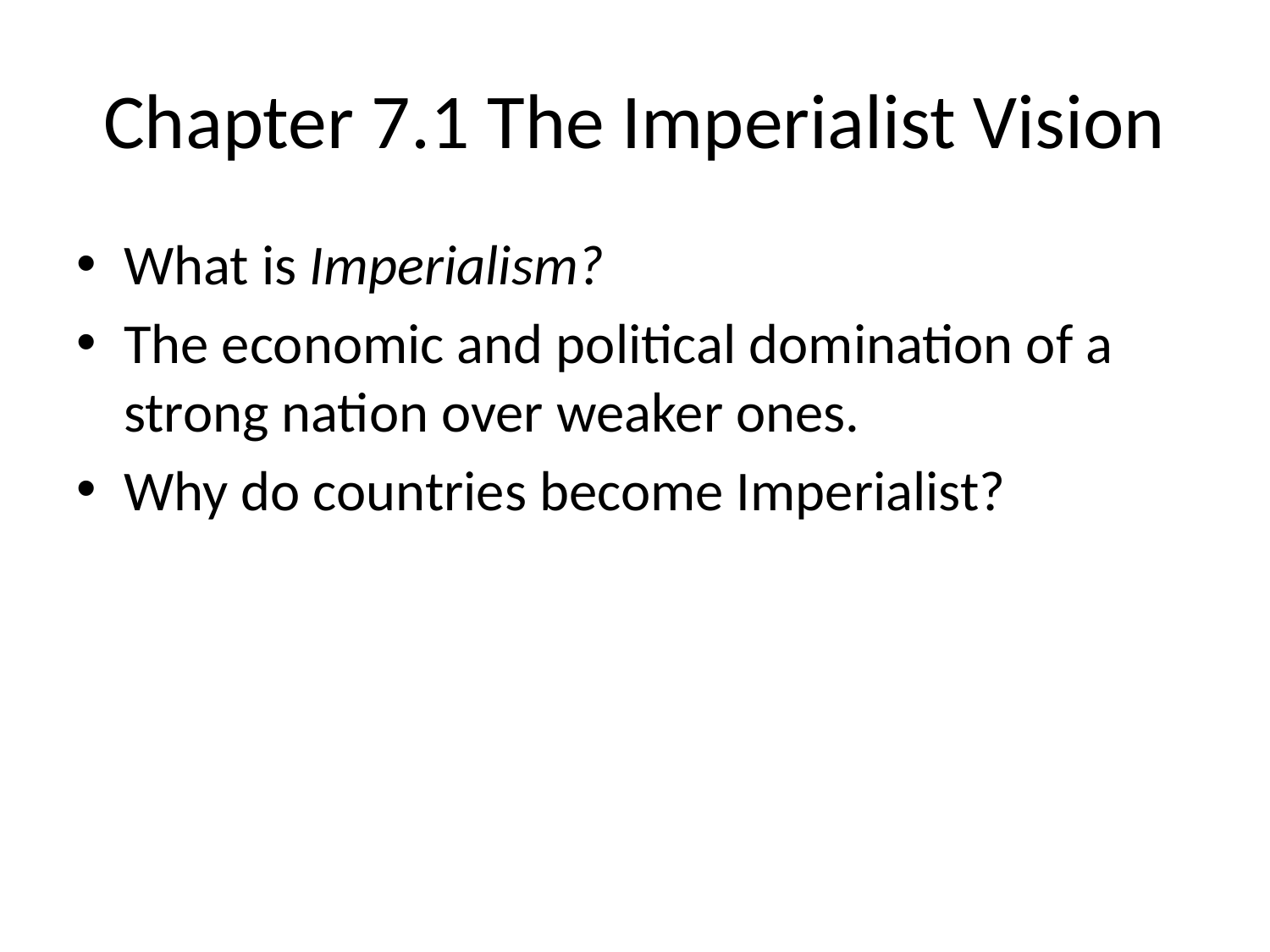

# Chapter 7.1 The Imperialist Vision
What is Imperialism?
The economic and political domination of a strong nation over weaker ones.
Why do countries become Imperialist?